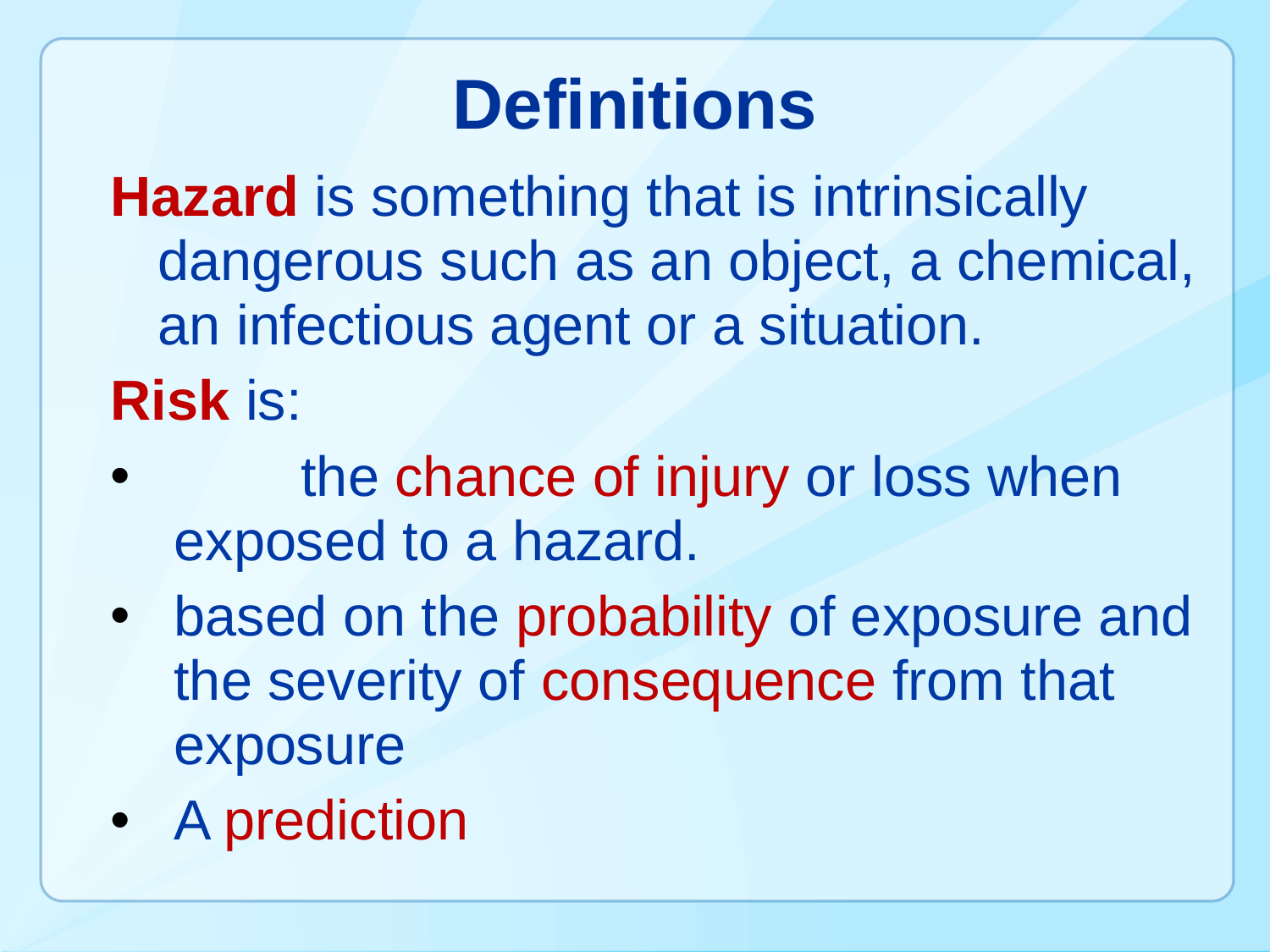

# Definitions
Hazard is something that is intrinsically dangerous such as an object, a chemical, an infectious agent or a situation.
Risk is:
	the chance of injury or loss when exposed to a hazard.
based on the probability of exposure and the severity of consequence from that exposure
A prediction